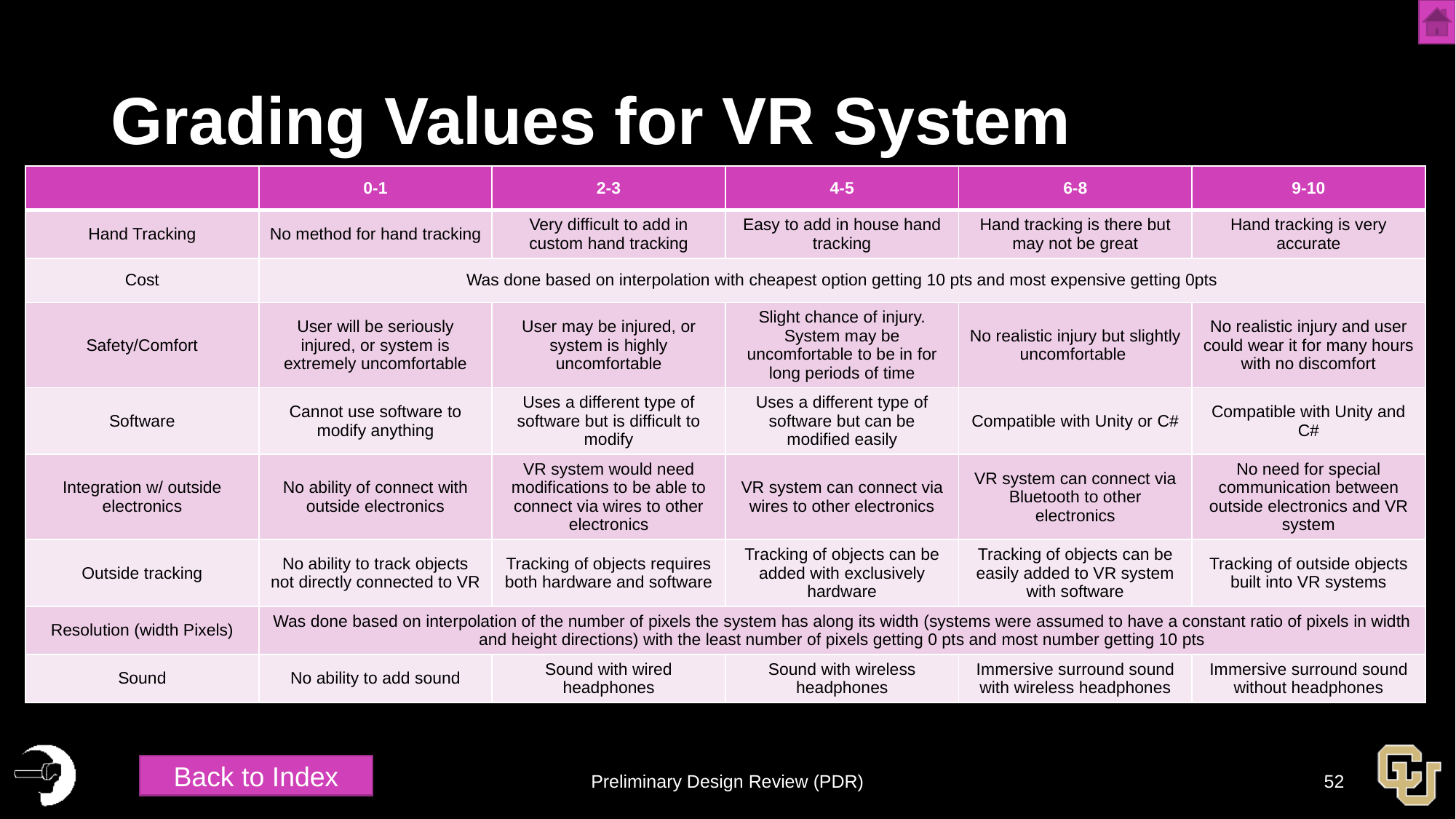

# Grading Values for VR System
|  | 0-1 | 2-3 | 4-5 | 6-8 | 9-10 |
| --- | --- | --- | --- | --- | --- |
| Hand Tracking | No method for hand tracking | Very difficult to add in custom hand tracking | Easy to add in house hand tracking | Hand tracking is there but may not be great | Hand tracking is very accurate |
| Cost | Was done based on interpolation with cheapest option getting 10 pts and most expensive getting 0pts |  |  |  |  |
| Safety/Comfort | User will be seriously injured, or system is extremely uncomfortable | User may be injured, or system is highly uncomfortable | Slight chance of injury. System may be uncomfortable to be in for long periods of time | No realistic injury but slightly uncomfortable | No realistic injury and user could wear it for many hours with no discomfort |
| Software | Cannot use software to modify anything | Uses a different type of software but is difficult to modify | Uses a different type of software but can be modified easily | Compatible with Unity or C# | Compatible with Unity and C# |
| Integration w/ outside electronics | No ability of connect with outside electronics | VR system would need modifications to be able to connect via wires to other electronics | VR system can connect via wires to other electronics | VR system can connect via Bluetooth to other electronics | No need for special communication between outside electronics and VR system |
| Outside tracking | No ability to track objects not directly connected to VR | Tracking of objects requires both hardware and software | Tracking of objects can be added with exclusively hardware | Tracking of objects can be easily added to VR system with software | Tracking of outside objects built into VR systems |
| Resolution (width Pixels) | Was done based on interpolation of the number of pixels the system has along its width (systems were assumed to have a constant ratio of pixels in width and height directions) with the least number of pixels getting 0 pts and most number getting 10 pts |  |  |  |  |
| Sound | No ability to add sound | Sound with wired headphones | Sound with wireless headphones | Immersive surround sound with wireless headphones | Immersive surround sound without headphones |
Back to Index
Preliminary Design Review (PDR)
52